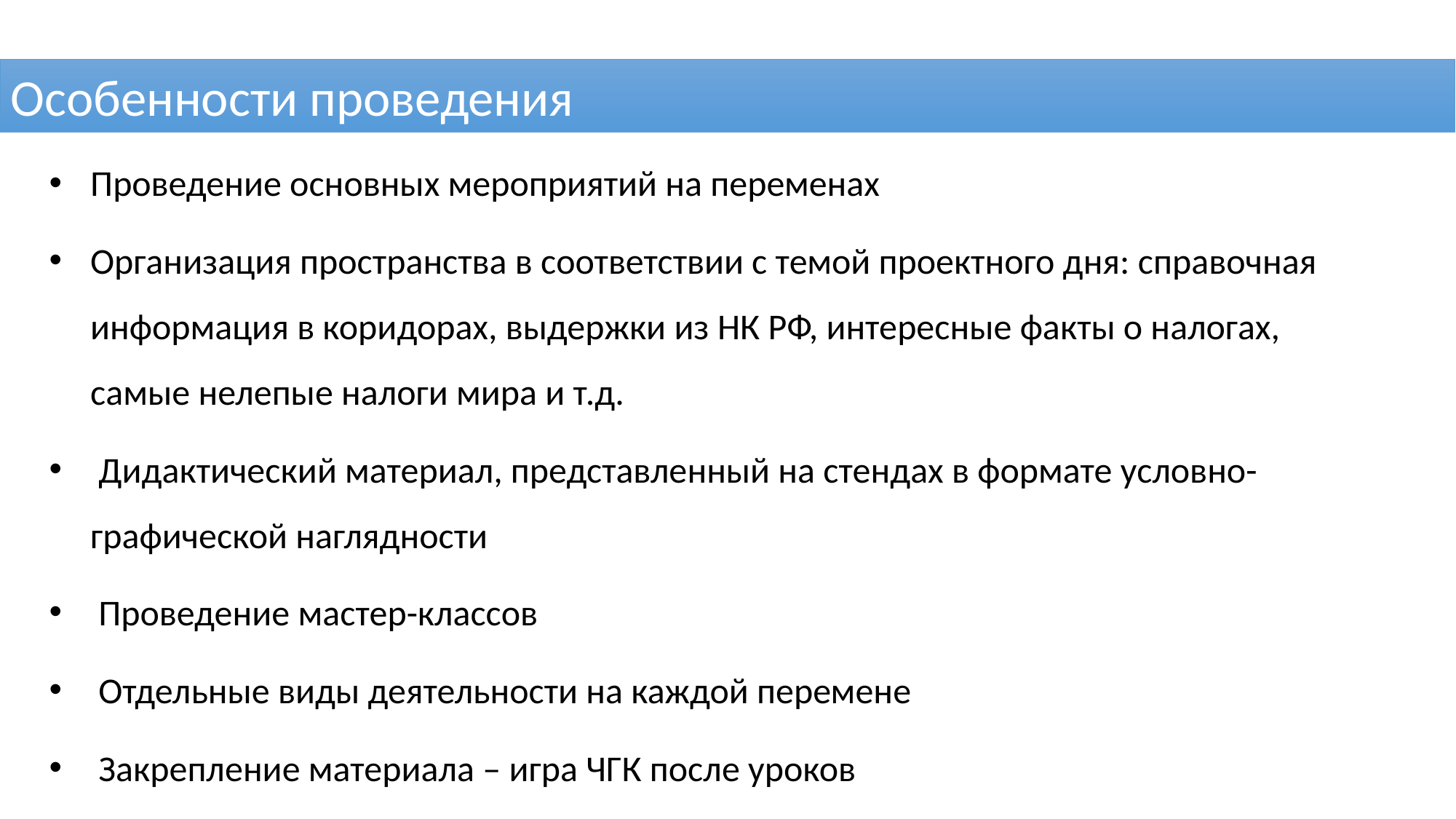

Особенности проведения
Проведение основных мероприятий на переменах
Организация пространства в соответствии с темой проектного дня: справочная информация в коридорах, выдержки из НК РФ, интересные факты о налогах, самые нелепые налоги мира и т.д.
 Дидактический материал, представленный на стендах в формате условно-графической наглядности
 Проведение мастер-классов
 Отдельные виды деятельности на каждой перемене
 Закрепление материала – игра ЧГК после уроков